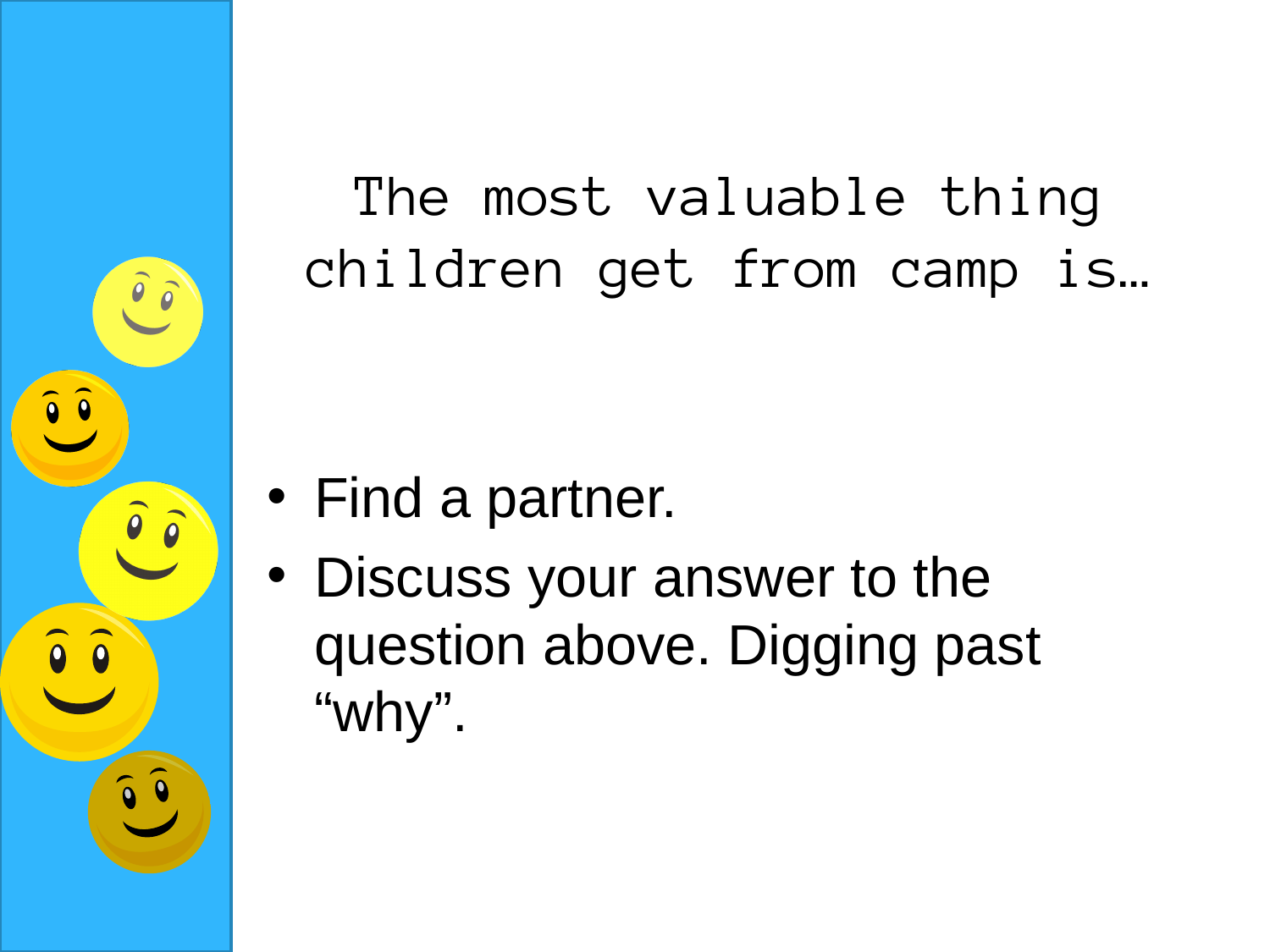

# The most valuable thing children get from camp is…
Find a partner.
Discuss your answer to the question above. Digging past “why”.